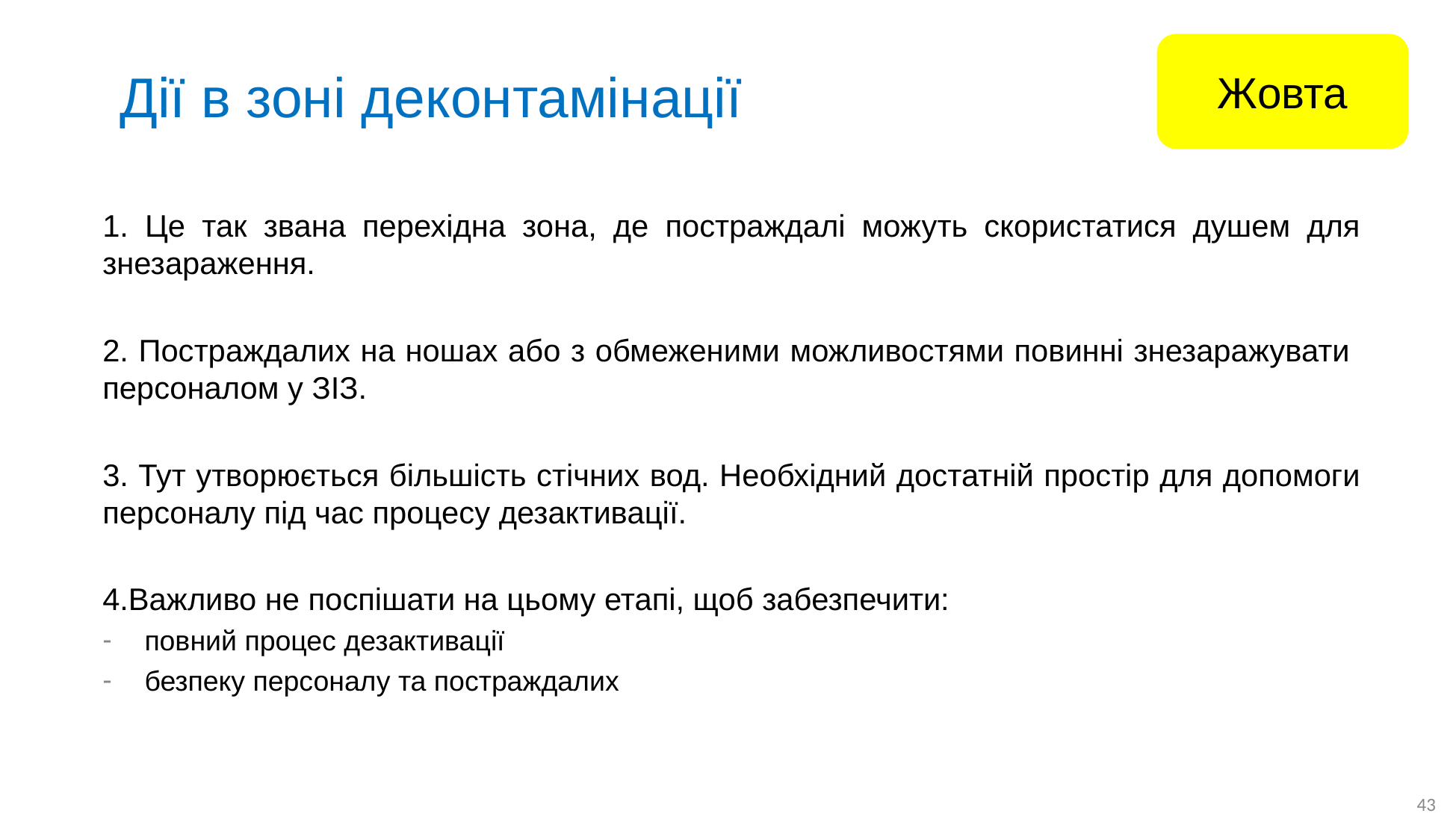

Жовта
# Дії в зоні деконтамінації
1. Це так звана перехідна зона, де постраждалі можуть скористатися душем для знезараження.

2. Постраждалих на ношах або з обмеженими можливостями повинні знезаражувати  персоналом у ЗІЗ.

3. Тут утворюється більшість стічних вод. Необхідний достатній простір для допомоги персоналу під час процесу дезактивації.

4.Важливо не поспішати на цьому етапі, щоб забезпечити:
повний процес дезактивації
безпеку персоналу та постраждалих
43